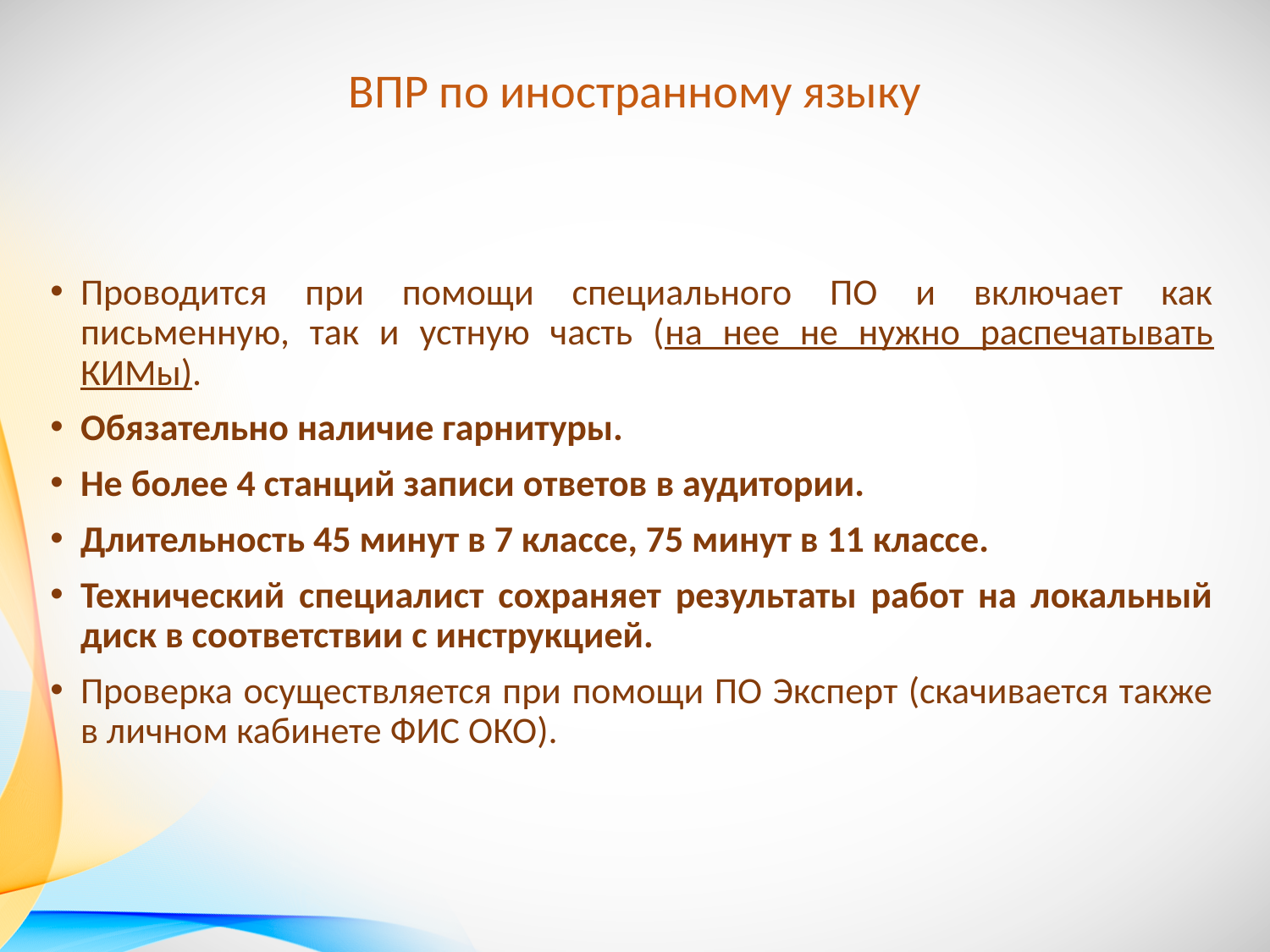

# ВПР по иностранному языку
Проводится при помощи специального ПО и включает как письменную, так и устную часть (на нее не нужно распечатывать КИМы).
Обязательно наличие гарнитуры.
Не более 4 станций записи ответов в аудитории.
Длительность 45 минут в 7 классе, 75 минут в 11 классе.
Технический специалист сохраняет результаты работ на локальный диск в соответствии с инструкцией.
Проверка осуществляется при помощи ПО Эксперт (скачивается также в личном кабинете ФИС ОКО).